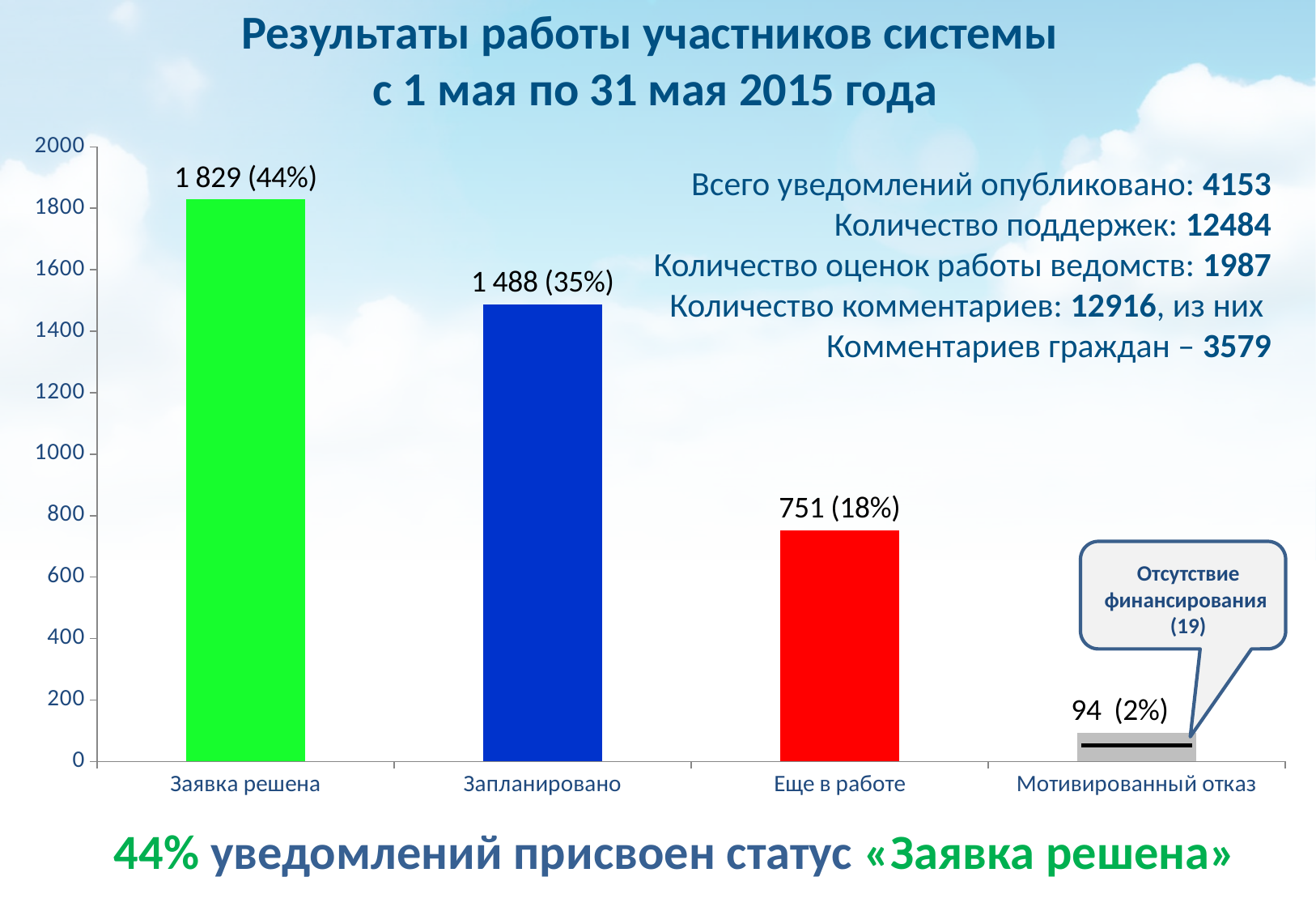

Результаты работы участников системы
с 1 мая по 31 мая 2015 года

### Chart

| Category | Ряд 1 |
|---|---|
| Заявка решена | 1829.0 |
| Запланировано | 1488.0 |
| Еще в работе | 751.0 |
| Мотивированный отказ | 94.0 |
Всего уведомлений опубликовано: 4153
Количество поддержек: 12484
Количество оценок работы ведомств: 1987
Количество комментариев: 12916, из них
Комментариев граждан – 3579

Отсутствие финансирования
(19)
44% уведомлений присвоен статус «Заявка решена»